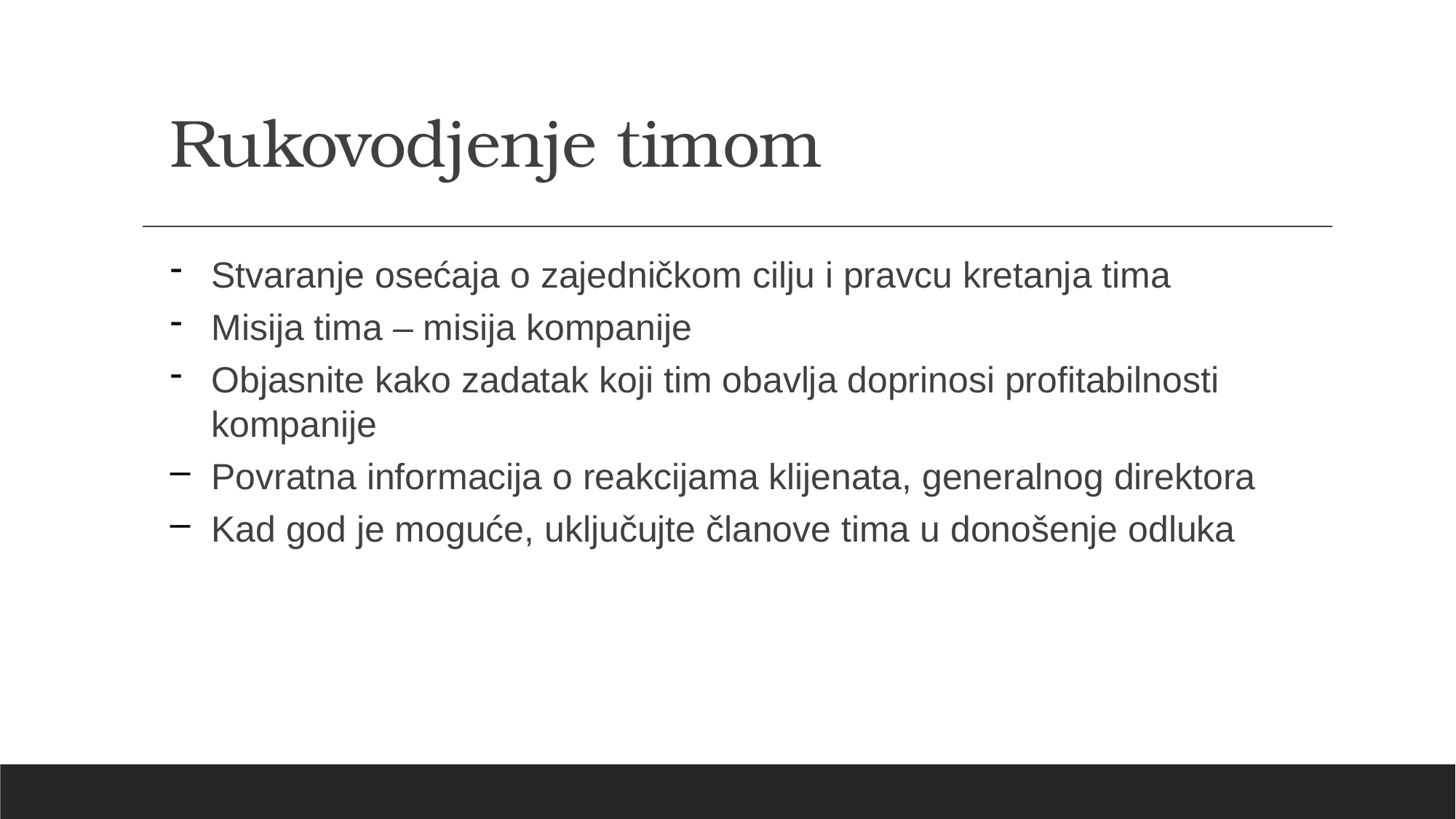

Rukovodjenje timom
Stvaranje osećaja o zajedničkom cilju i pravcu kretanja tima

Misija tima – misija kompanije

Objasnite kako zadatak koji tim obavlja doprinosi profitabilnosti kompanije

Povratna informacija o reakcijama klijenata, generalnog direktora

Kad god je moguće, uključujte članove tima u donošenje odluka